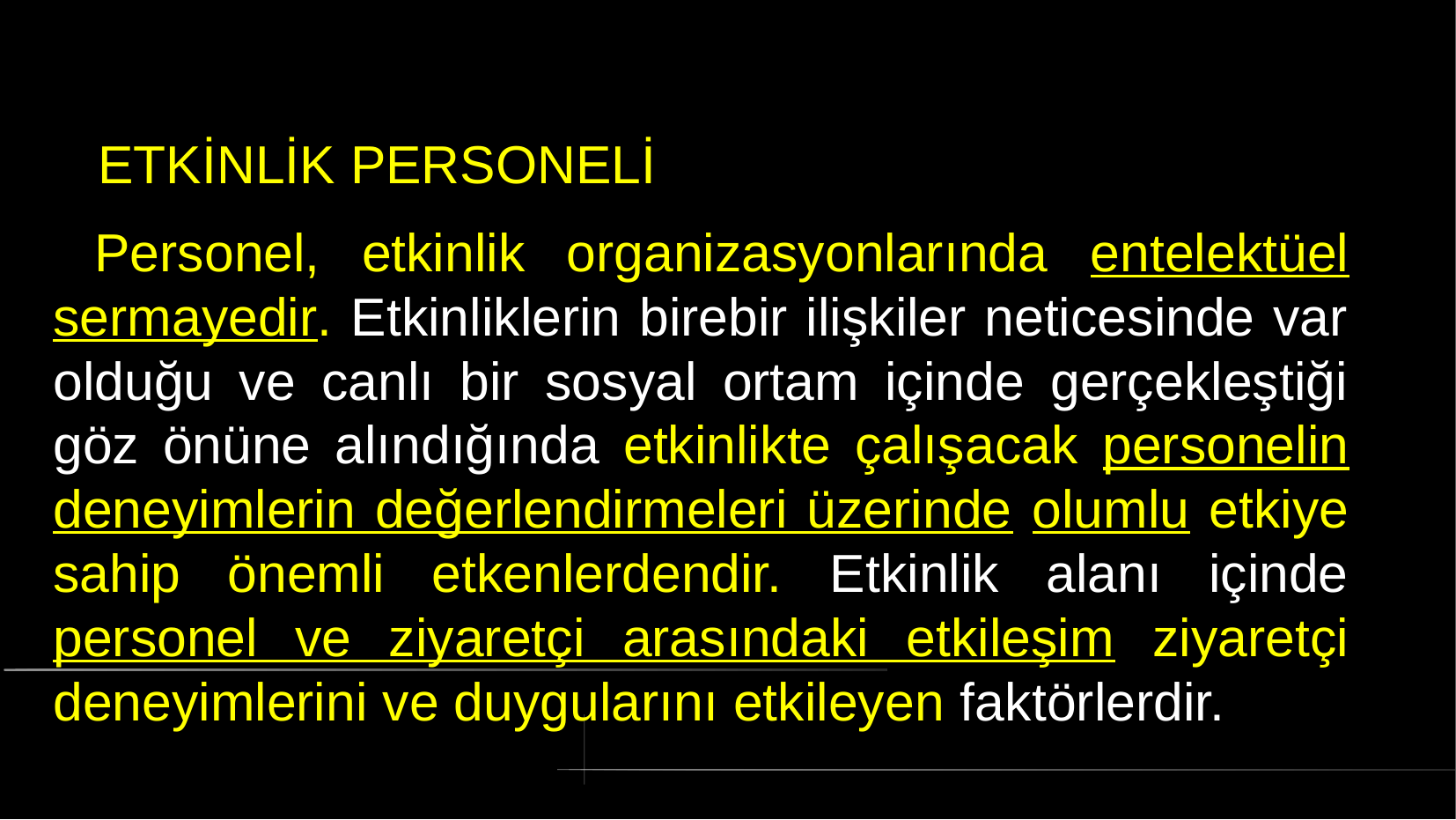

# ETKİNLİK PERSONELİ
 Personel, etkinlik organizasyonlarında entelektüel sermayedir. Etkinliklerin birebir ilişkiler neticesinde var olduğu ve canlı bir sosyal ortam içinde gerçekleştiği göz önüne alındığında etkinlikte çalışacak personelin deneyimlerin değerlendirmeleri üzerinde olumlu etkiye sahip önemli etkenlerdendir. Etkinlik alanı içinde personel ve ziyaretçi arasındaki etkileşim ziyaretçi deneyimlerini ve duygularını etkileyen faktörlerdir.